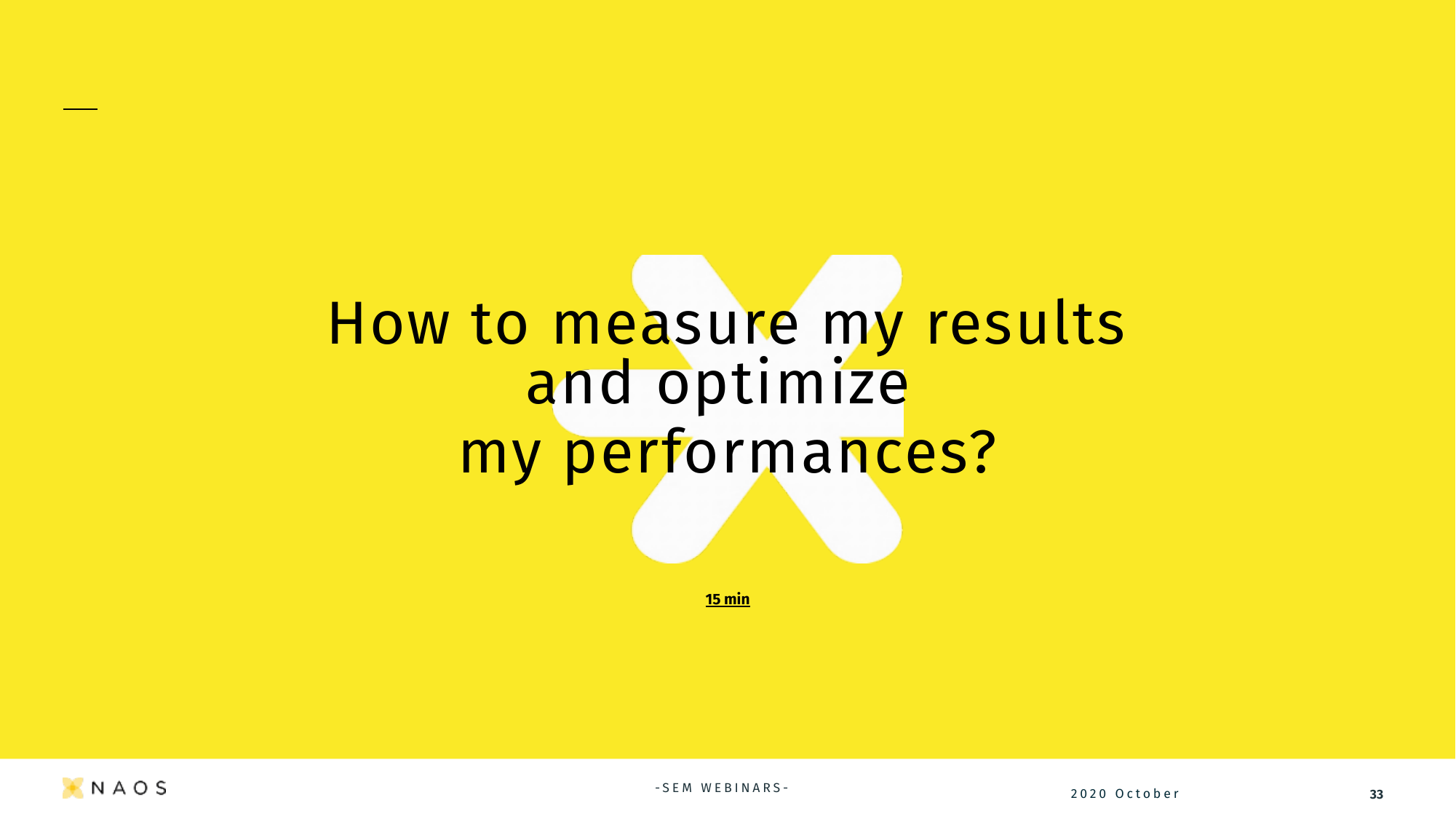

How to measure my results and optimize
my performances?
15 min
-SEM WEBINARS-
2020 October
33